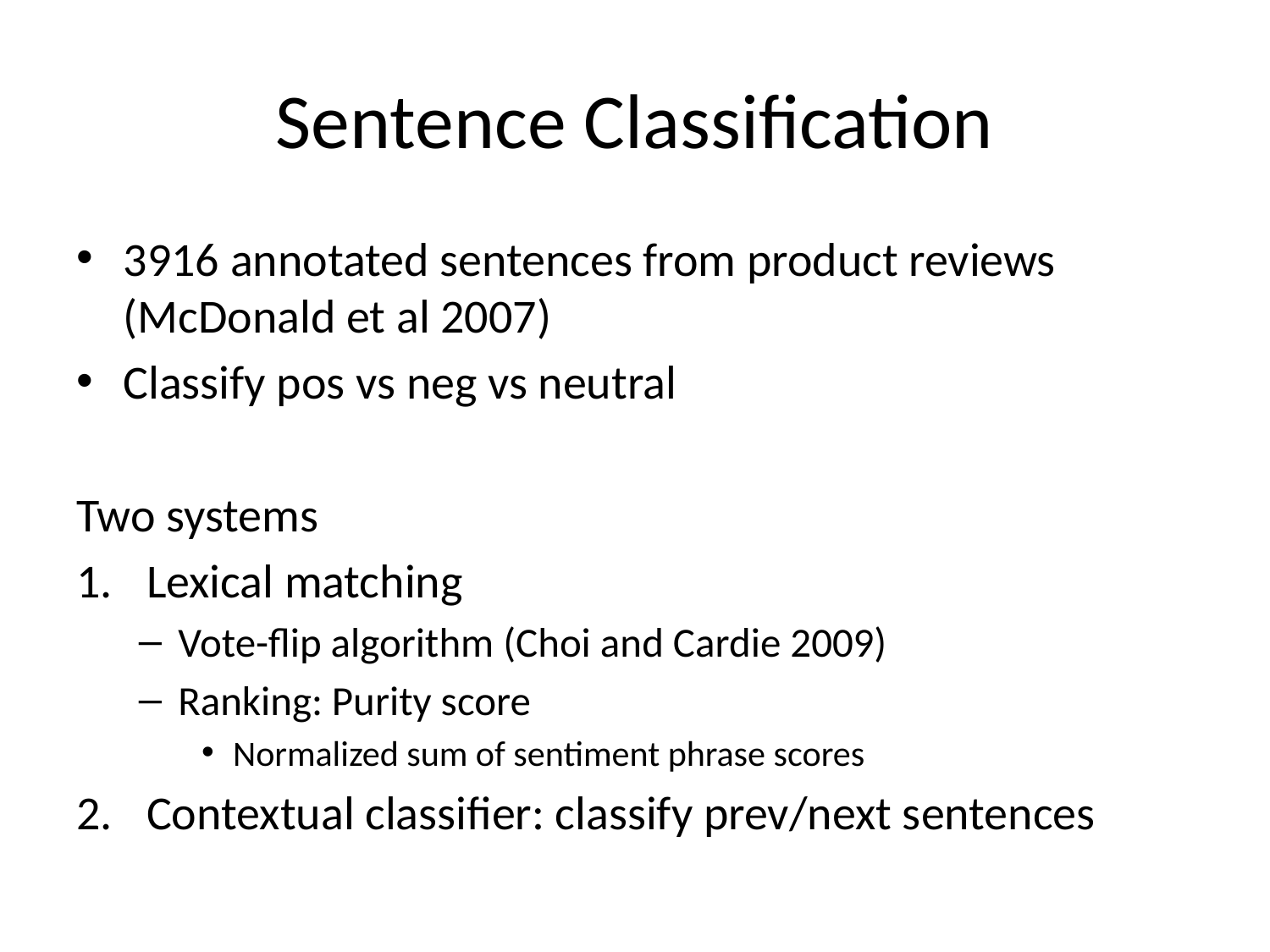

# Sentence Classification
3916 annotated sentences from product reviews (McDonald et al 2007)
Classify pos vs neg vs neutral

Two systems
Lexical matching
Vote-flip algorithm (Choi and Cardie 2009)
Ranking: Purity score
Normalized sum of sentiment phrase scores
Contextual classifier: classify prev/next sentences